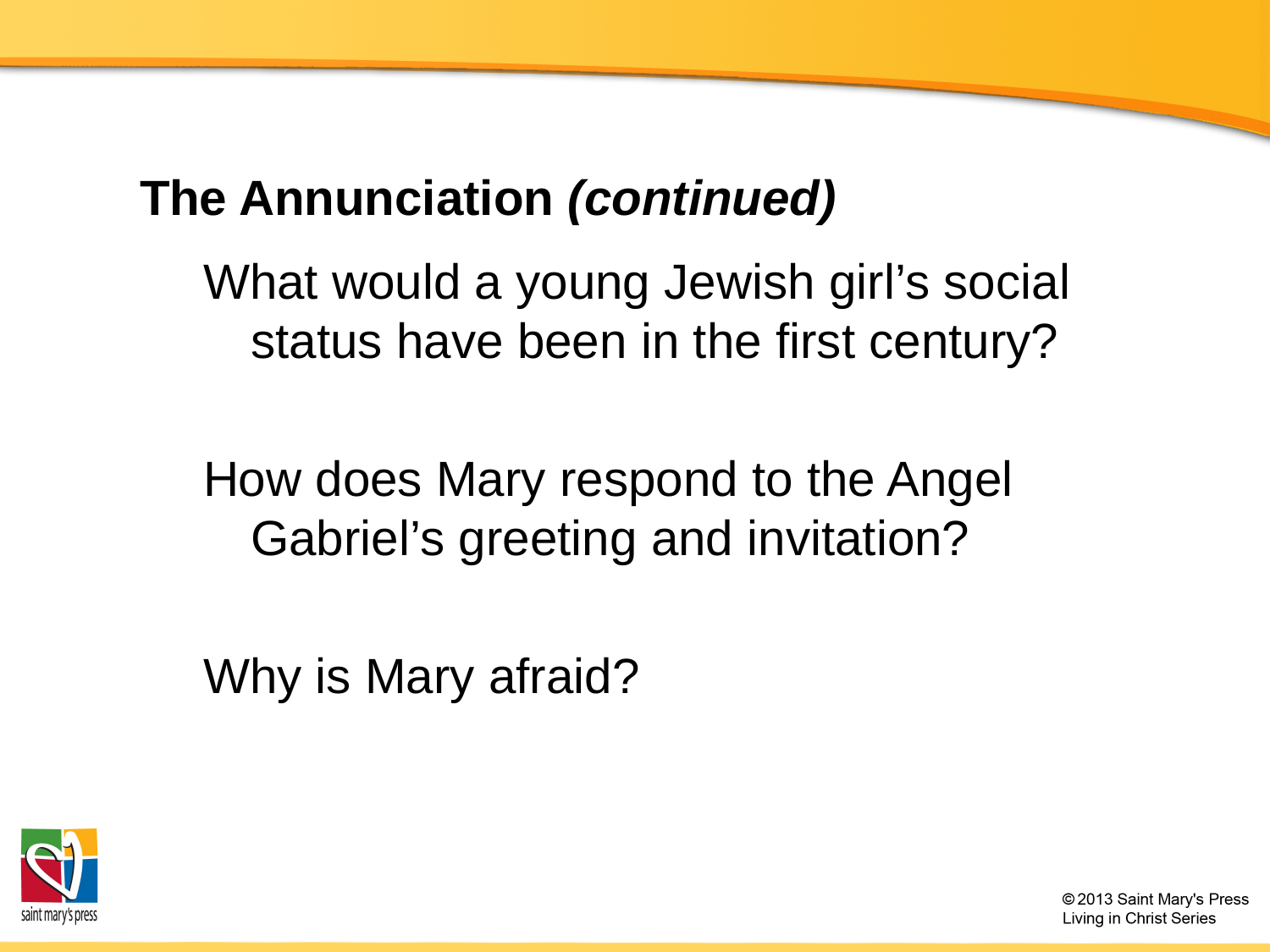

# The Annunciation (continued)
What would a young Jewish girl’s social status have been in the first century?

How does Mary respond to the Angel Gabriel’s greeting and invitation?

Why is Mary afraid?